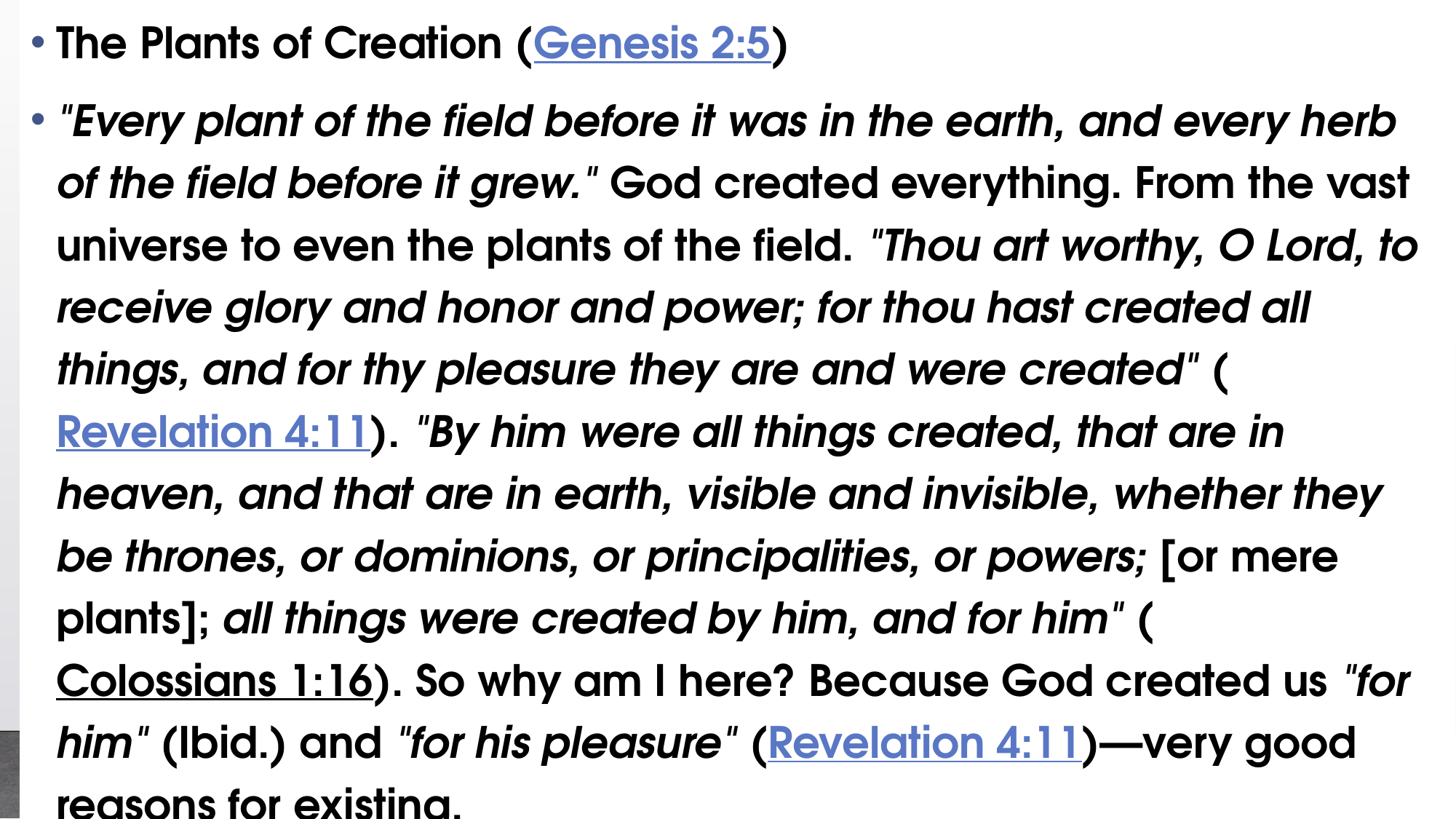

The Plants of Creation (Genesis 2:5)
"Every plant of the field before it was in the earth, and every herb of the field before it grew." God created everything. From the vast universe to even the plants of the field. "Thou art worthy, O Lord, to receive glory and honor and power; for thou hast created all things, and for thy pleasure they are and were created" (Revelation 4:11). "By him were all things created, that are in heaven, and that are in earth, visible and invisible, whether they be thrones, or dominions, or principalities, or powers; [or mere plants]; all things were created by him, and for him" (Colossians 1:16). So why am I here? Because God created us "for him" (Ibid.) and "for his pleasure" (Revelation 4:11)—very good reasons for existing.